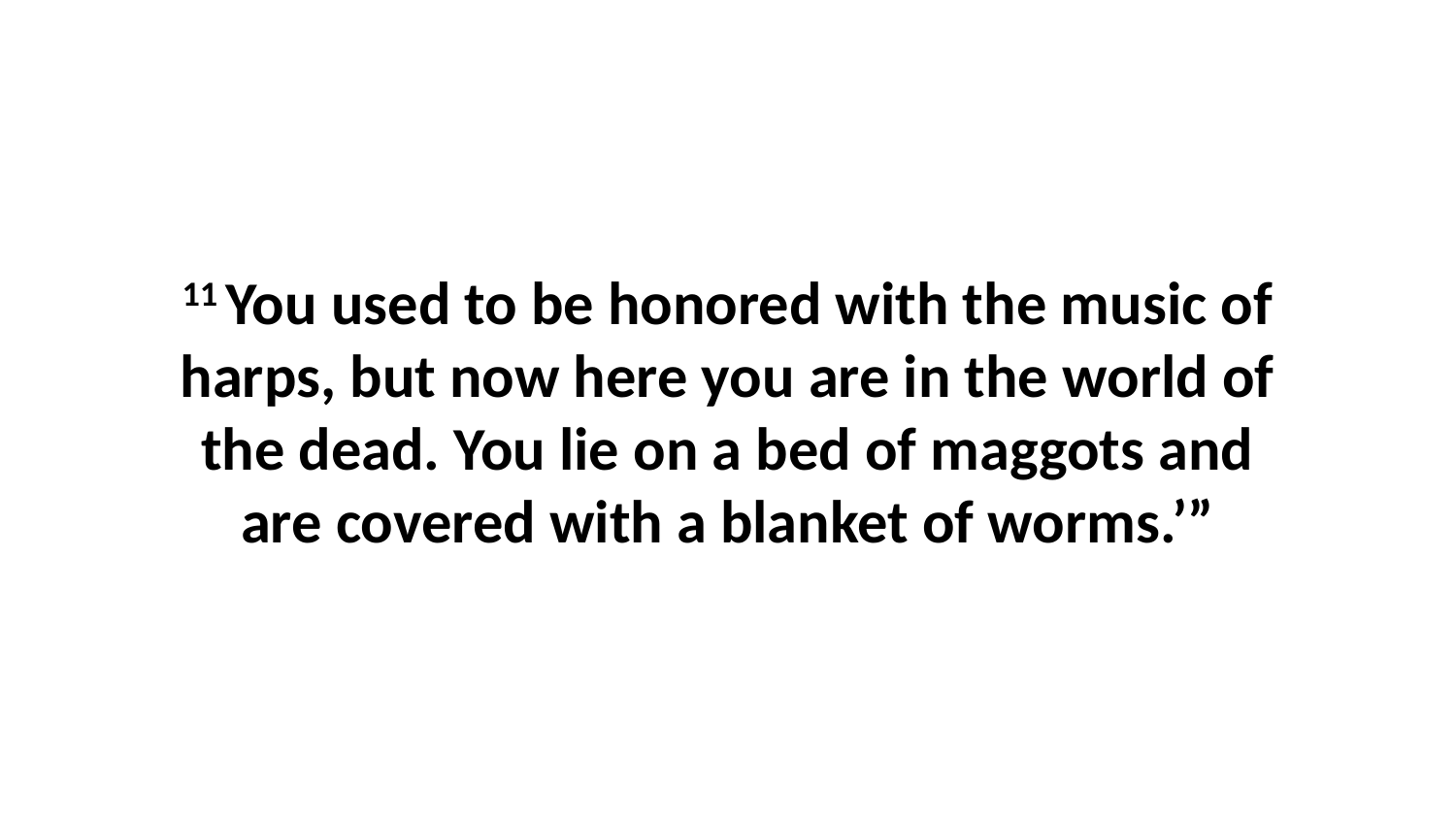

11 You used to be honored with the music of harps, but now here you are in the world of the dead. You lie on a bed of maggots and are covered with a blanket of worms.’”